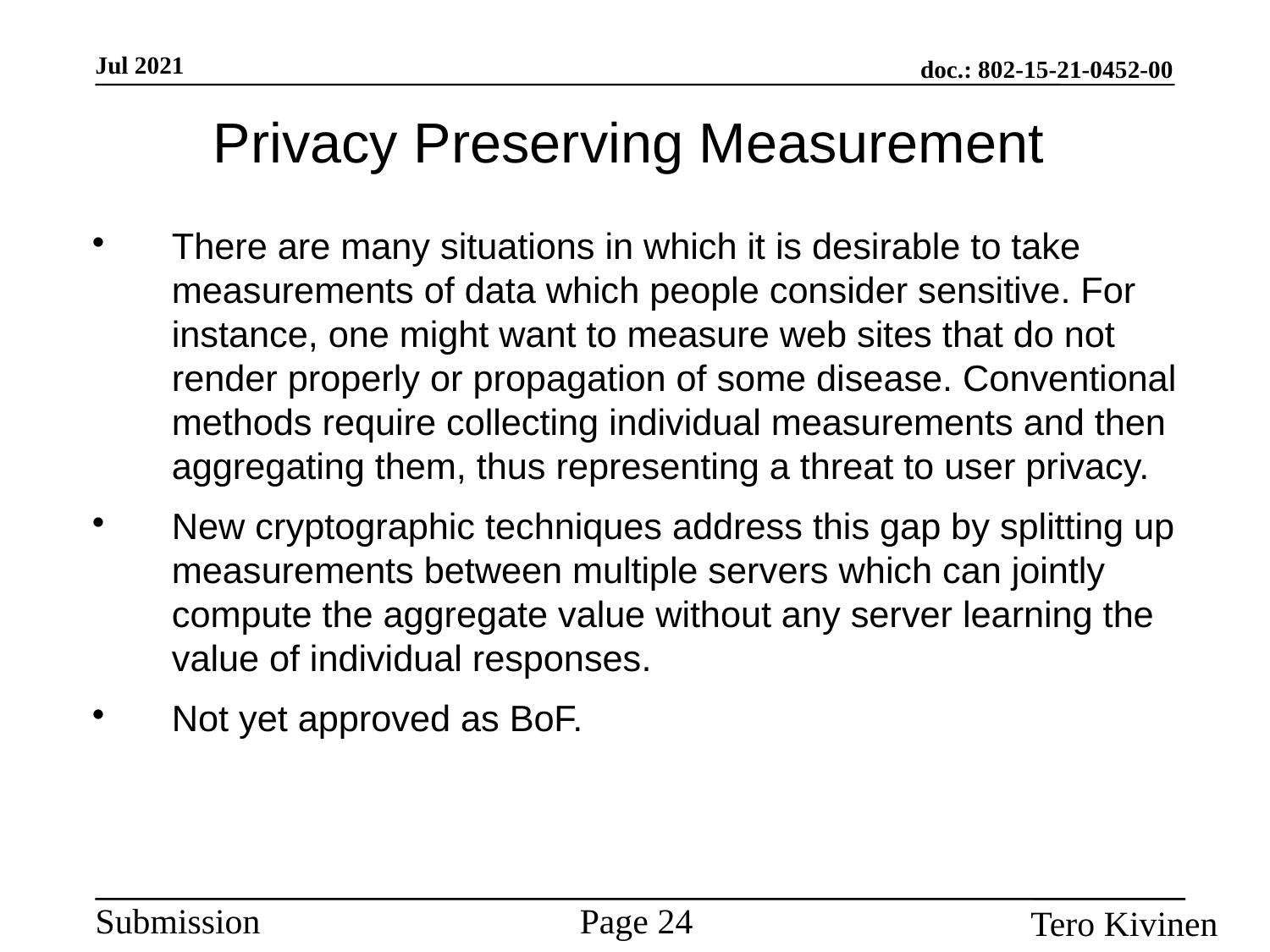

Privacy Preserving Measurement
There are many situations in which it is desirable to take measurements of data which people consider sensitive. For instance, one might want to measure web sites that do not render properly or propagation of some disease. Conventional methods require collecting individual measurements and then aggregating them, thus representing a threat to user privacy.
New cryptographic techniques address this gap by splitting up measurements between multiple servers which can jointly compute the aggregate value without any server learning the value of individual responses.
Not yet approved as BoF.